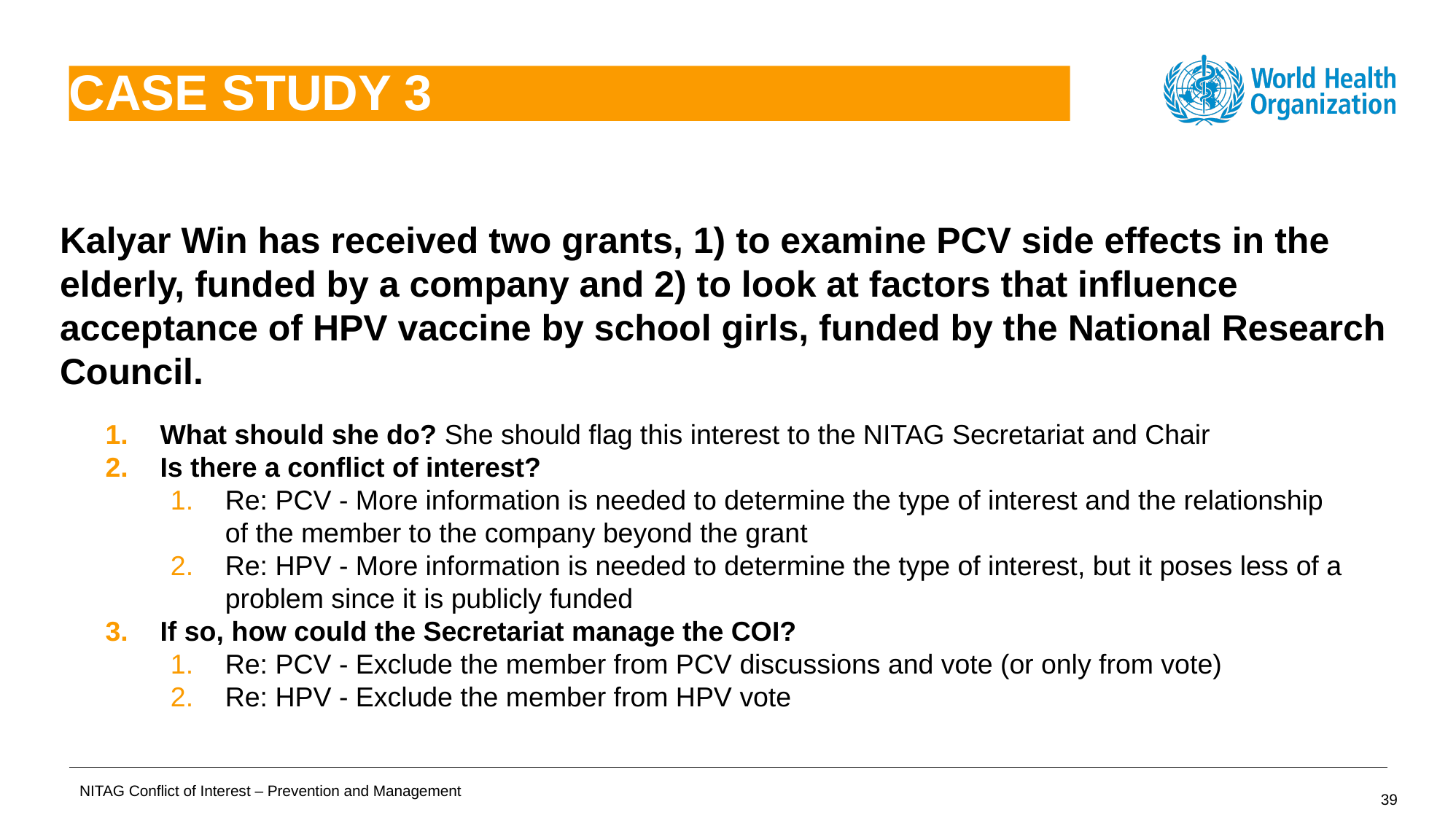

CASE STUDY 3
Kalyar Win has received two grants, 1) to examine PCV side effects in the elderly, funded by a company and 2) to look at factors that influence acceptance of HPV vaccine by school girls, funded by the National Research Council.

What should she do? She should flag this interest to the NITAG Secretariat and Chair
Is there a conflict of interest?
Re: PCV - More information is needed to determine the type of interest and the relationship of the member to the company beyond the grant
Re: HPV - More information is needed to determine the type of interest, but it poses less of a problem since it is publicly funded
If so, how could the Secretariat manage the COI?
Re: PCV - Exclude the member from PCV discussions and vote (or only from vote)
Re: HPV - Exclude the member from HPV voteclude the member from PCV discussions and vote (or only from vote)

NITAG Conflict of Interest – Prevention and Management
39